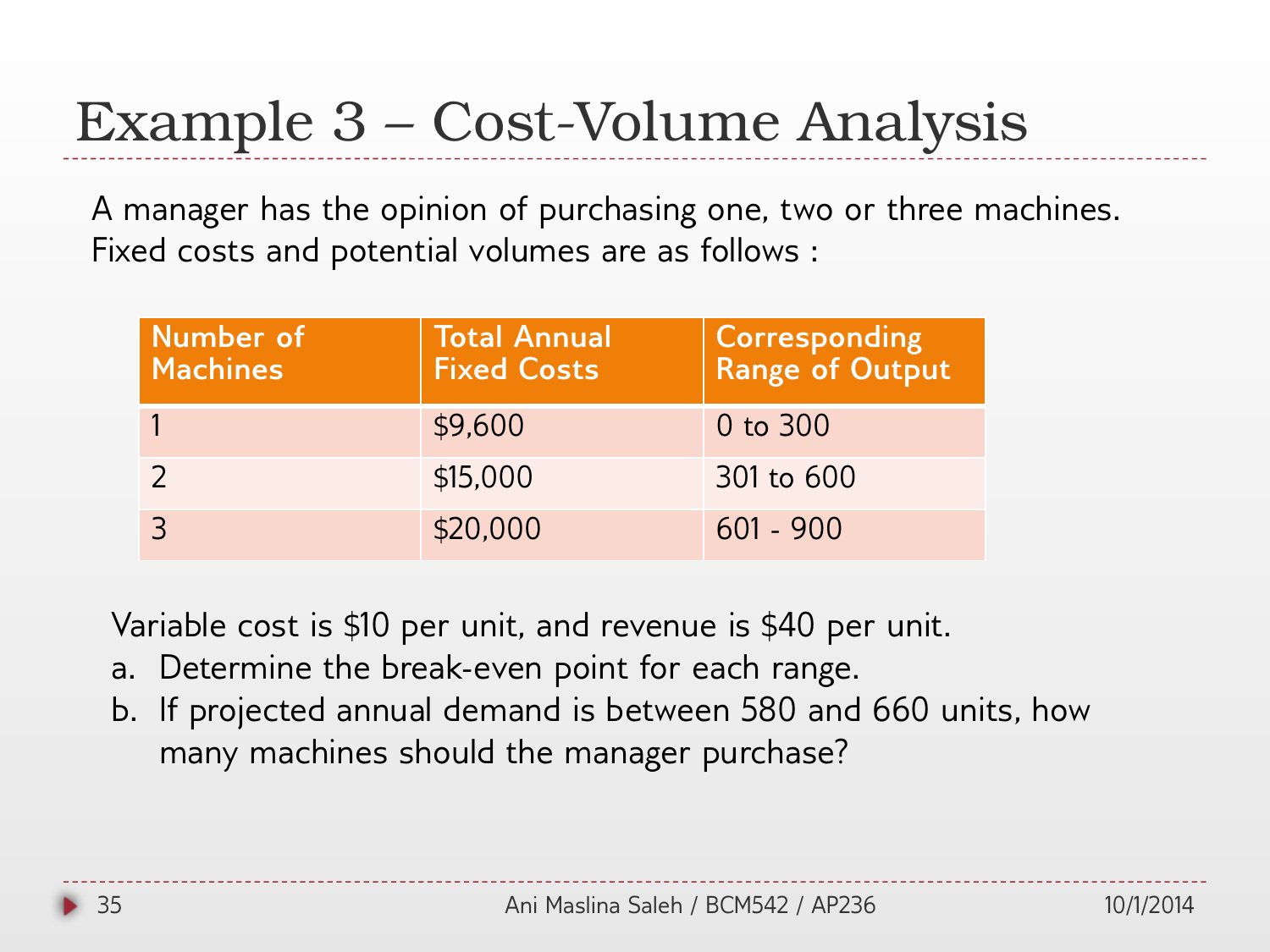

# Example 3 – Cost-Volume Analysis
A manager has the opinion of purchasing one, two or three machines.  Fixed costs and potential volumes are as follows :
| Number of Machines | Total Annual Fixed Costs | Corresponding Range of Output |
| --- | --- | --- |
| 1 | $9,600 | 0 to 300 |
| 2 | $15,000 | 301 to 600 |
| 3 | $20,000 | 601 - 900 |
Variable cost is $10 per unit, and revenue is $40 per unit.
Determine the break-even point for each range.
If projected annual demand is between 580 and 660 units, how many machines should the manager purchase?
35
Ani Maslina Saleh / BCM542 / AP236
10/1/2014